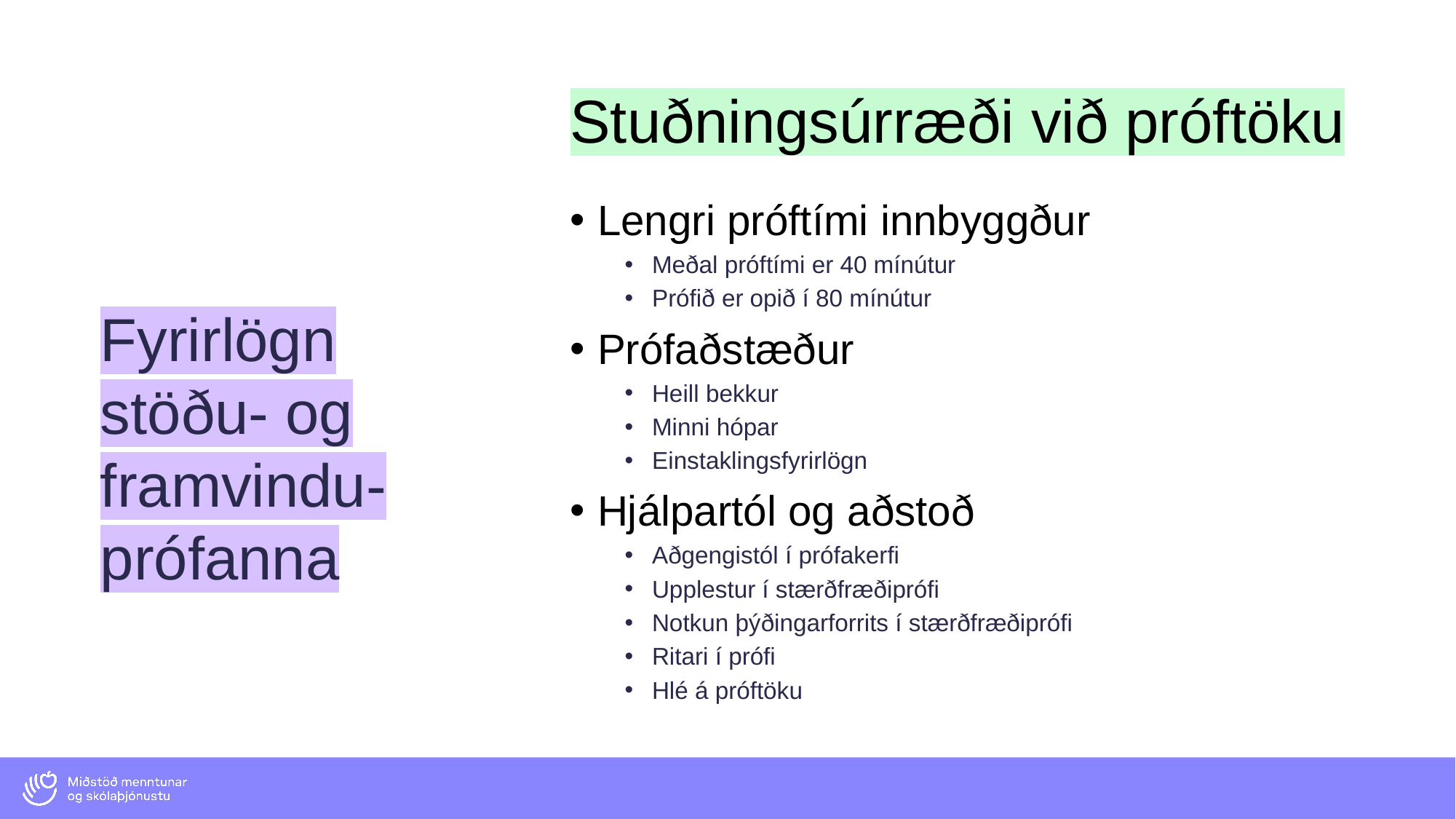

Stuðningsúrræði við próftöku

Lengri próftími innbyggður
Meðal próftími er 40 mínútur
Prófið er opið í 80 mínútur
Prófaðstæður
Heill bekkur
Minni hópar
Einstaklingsfyrirlögn
Hjálpartól og aðstoð
Aðgengistól í prófakerfi
Upplestur í stærðfræðiprófi
Notkun þýðingarforrits í stærðfræðiprófi
Ritari í prófi
Hlé á próftöku
Fyrirlögn stöðu- og framvindu- prófanna